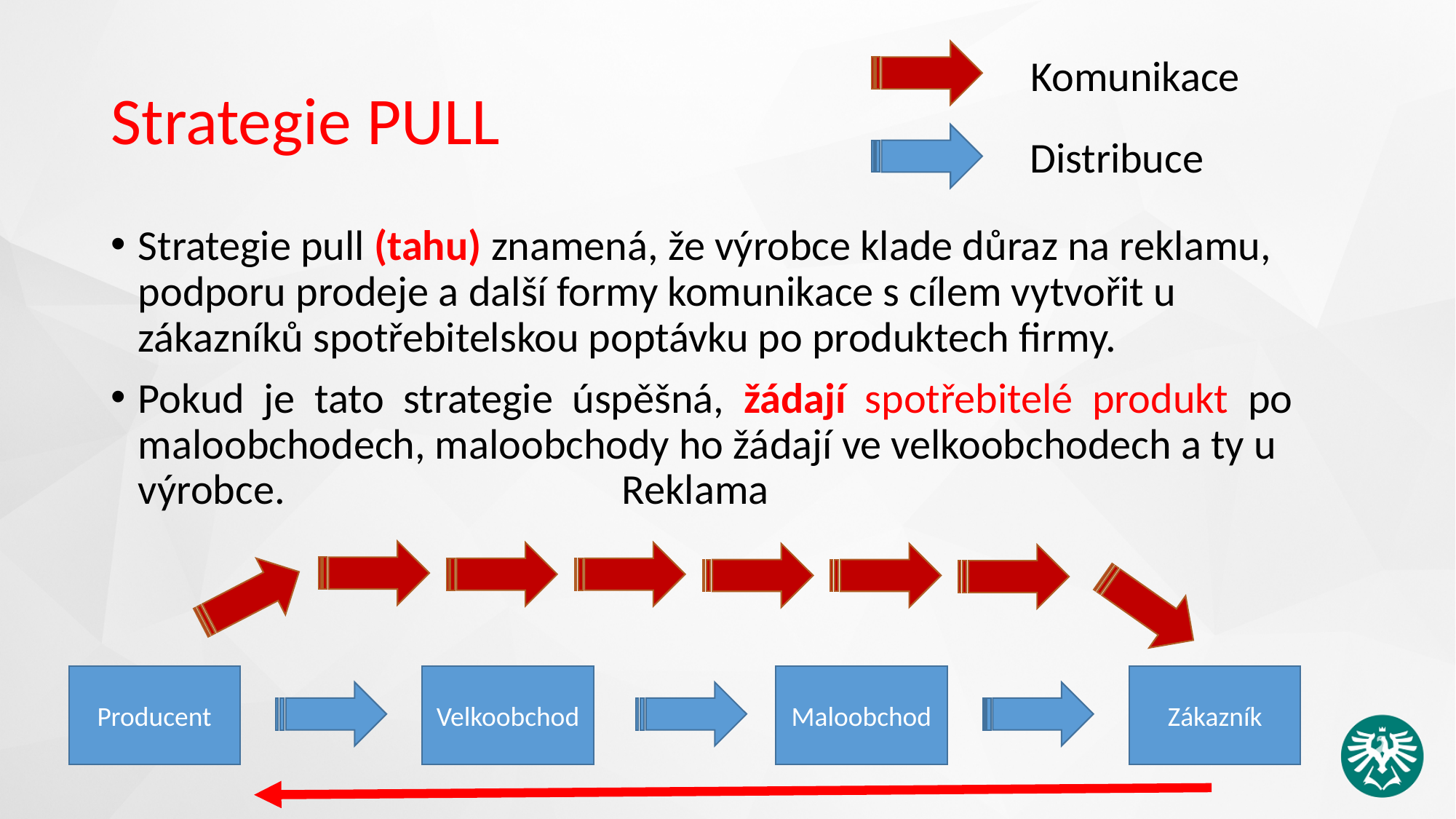

# Strategie PULL
Komunikace

Distribuce
Strategie pull (tahu) znamená, že výrobce klade důraz na reklamu, podporu prodeje a další formy komunikace s cílem vytvořit u zákazníků spotřebitelskou poptávku po produktech firmy.
Pokud  je  tato  strategie  úspěšná,  žádají  spotřebitelé  produkt  po  maloobchodech, maloobchody ho žádají ve velkoobchodech a ty u výrobce.                                   Reklama

Producent
Velkoobchod
Maloobchod
Zákazník